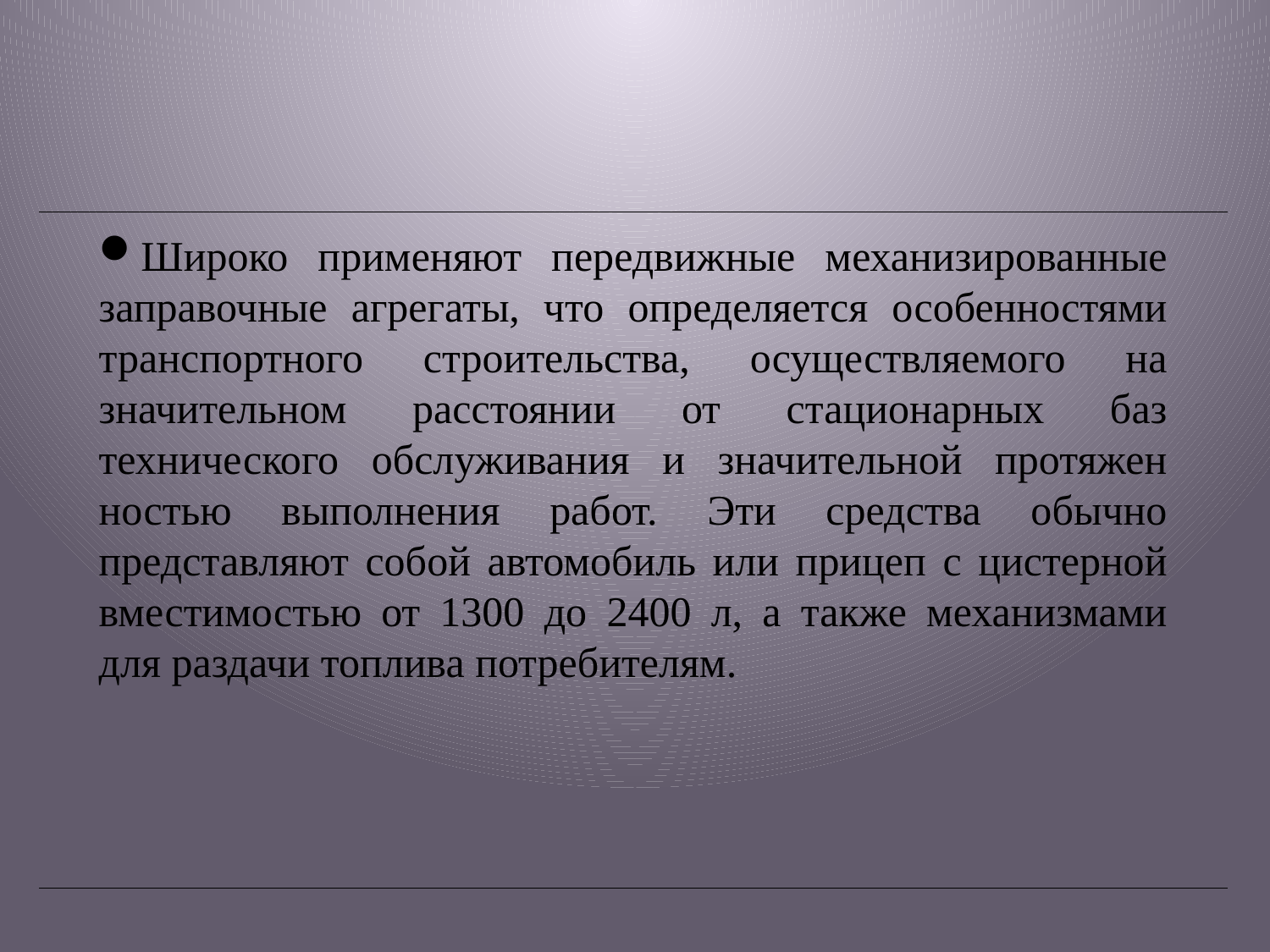

Широко применяют передвижные механизированные заправочные агрегаты, что определяется особенностями транспортного строительства, осуществляемого на значительном расстоянии от стационарных баз технического обслуживания и значительной протяжен­ностью выполнения работ. Эти средства обычно представляют собой автомобиль или прицеп с цистерной вместимостью от 1300 до 2400 л, а также механизмами для раздачи топлива потребителям.